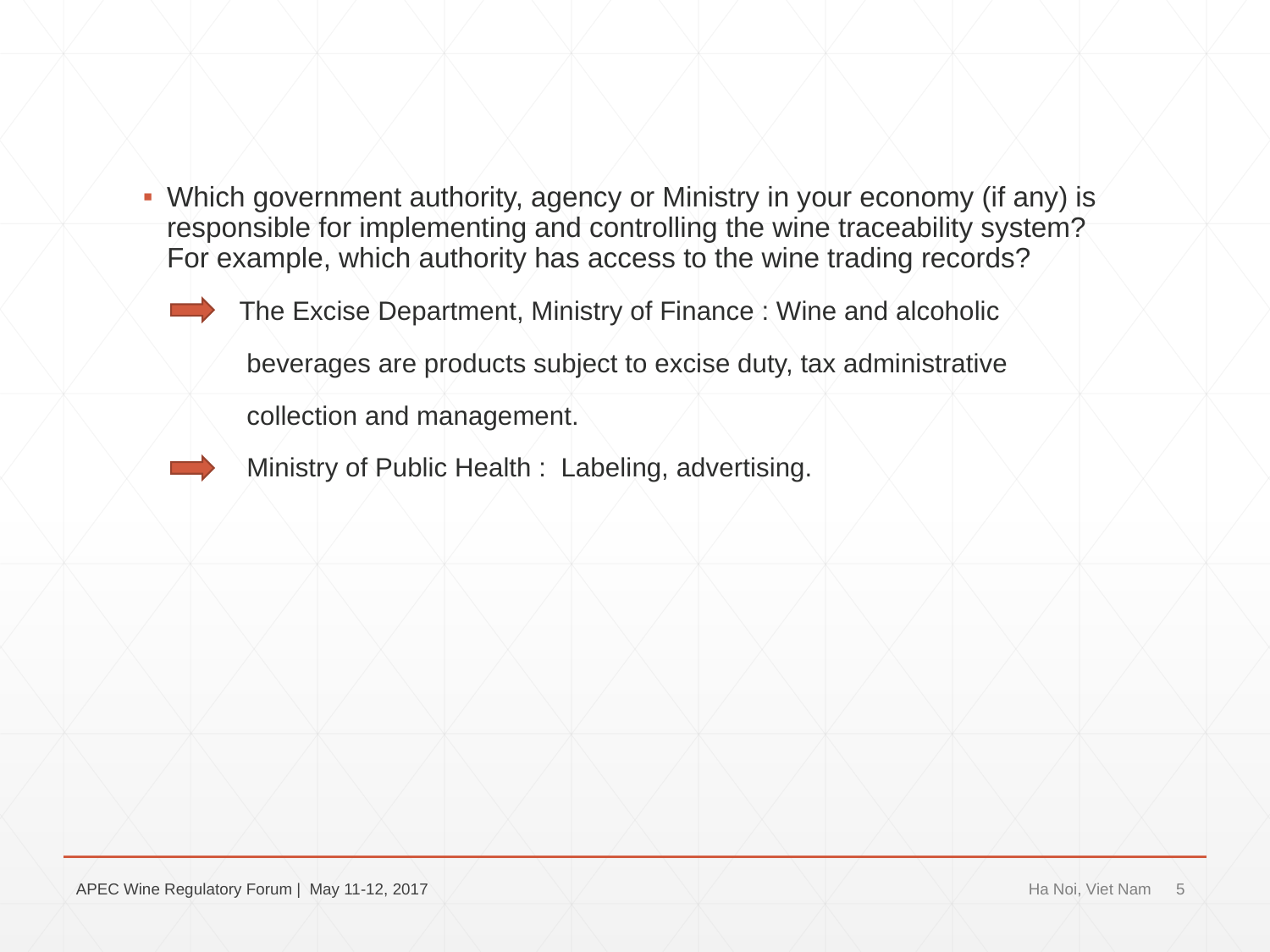

Which government authority, agency or Ministry in your economy (if any) is responsible for implementing and controlling the wine traceability system? For example, which authority has access to the wine trading records?
             The Excise Department, Ministry of Finance : Wine and alcoholic
              beverages are products subject to excise duty, tax administrative
              collection and management.
              Ministry of Public Health :  Labeling, advertising.

APEC Wine Regulatory Forum |  May 11-12, 2017
Ha Noi, Viet Nam
5